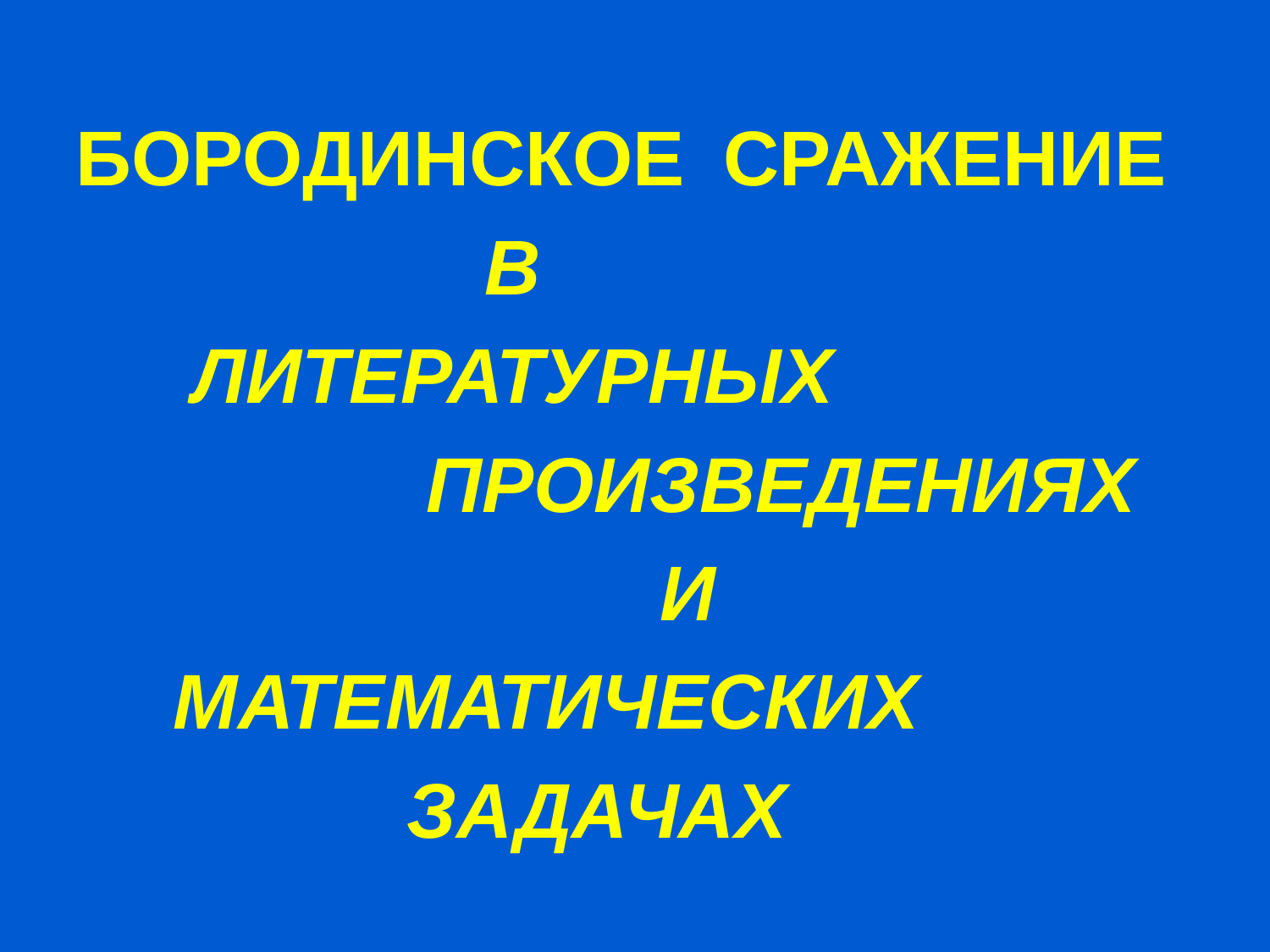

БОРОДИНСКОЕ  СРАЖЕНИЕ
                      В
       ЛИТЕРАТУРНЫХ
                   ПРОИЗВЕДЕНИЯХ
                               И
      МАТЕМАТИЧЕСКИХ
                  ЗАДАЧАХ